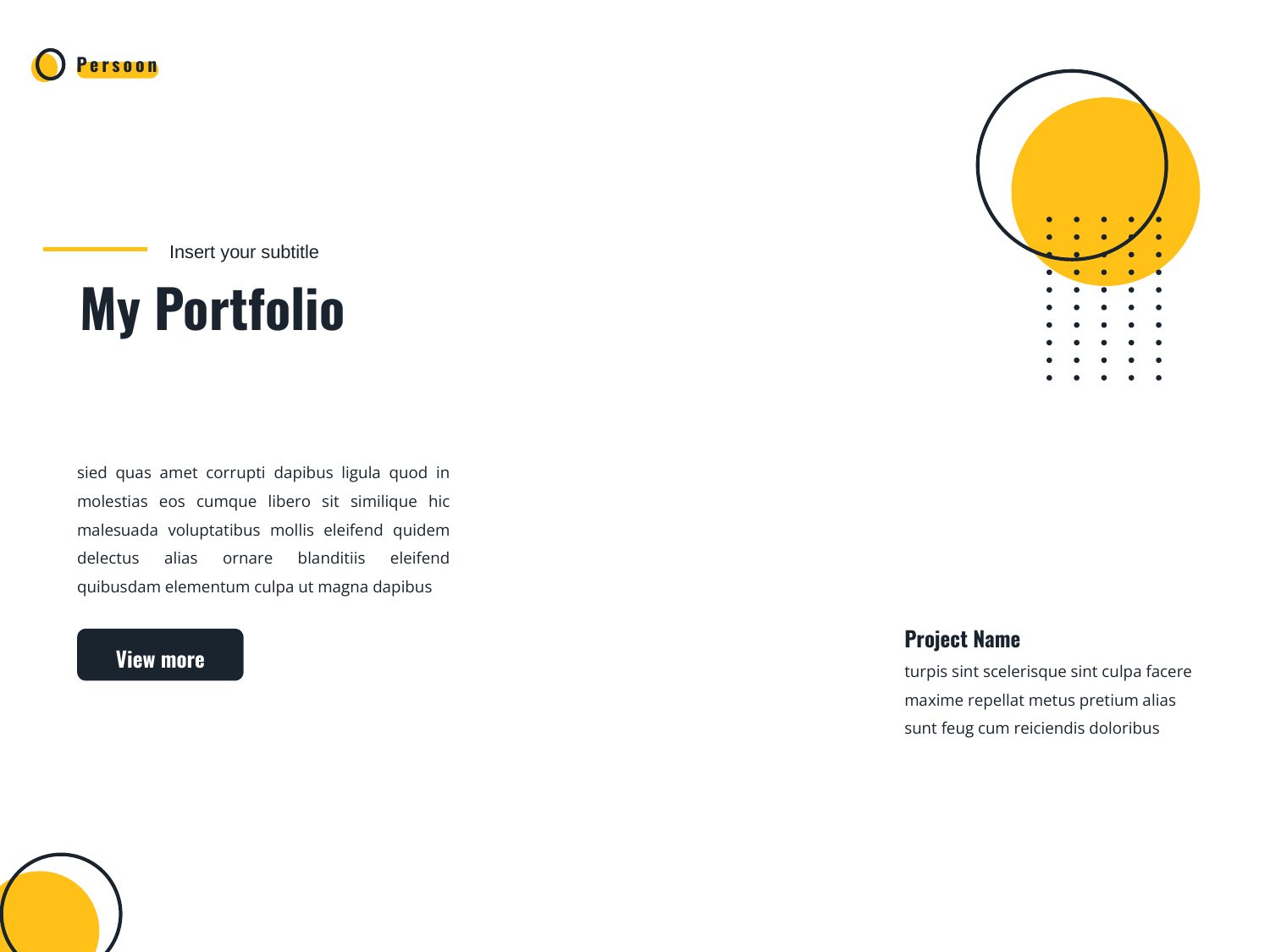

Insert your subtitle
# My Portfolio
sied quas amet corrupti dapibus ligula quod in molestias eos cumque libero sit similique hic malesuada voluptatibus mollis eleifend quidem delectus alias ornare blanditiis eleifend quibusdam elementum culpa ut magna dapibus
Project Name

View more
turpis sint scelerisque sint culpa facere maxime repellat metus pretium alias sunt feug cum reiciendis doloribus